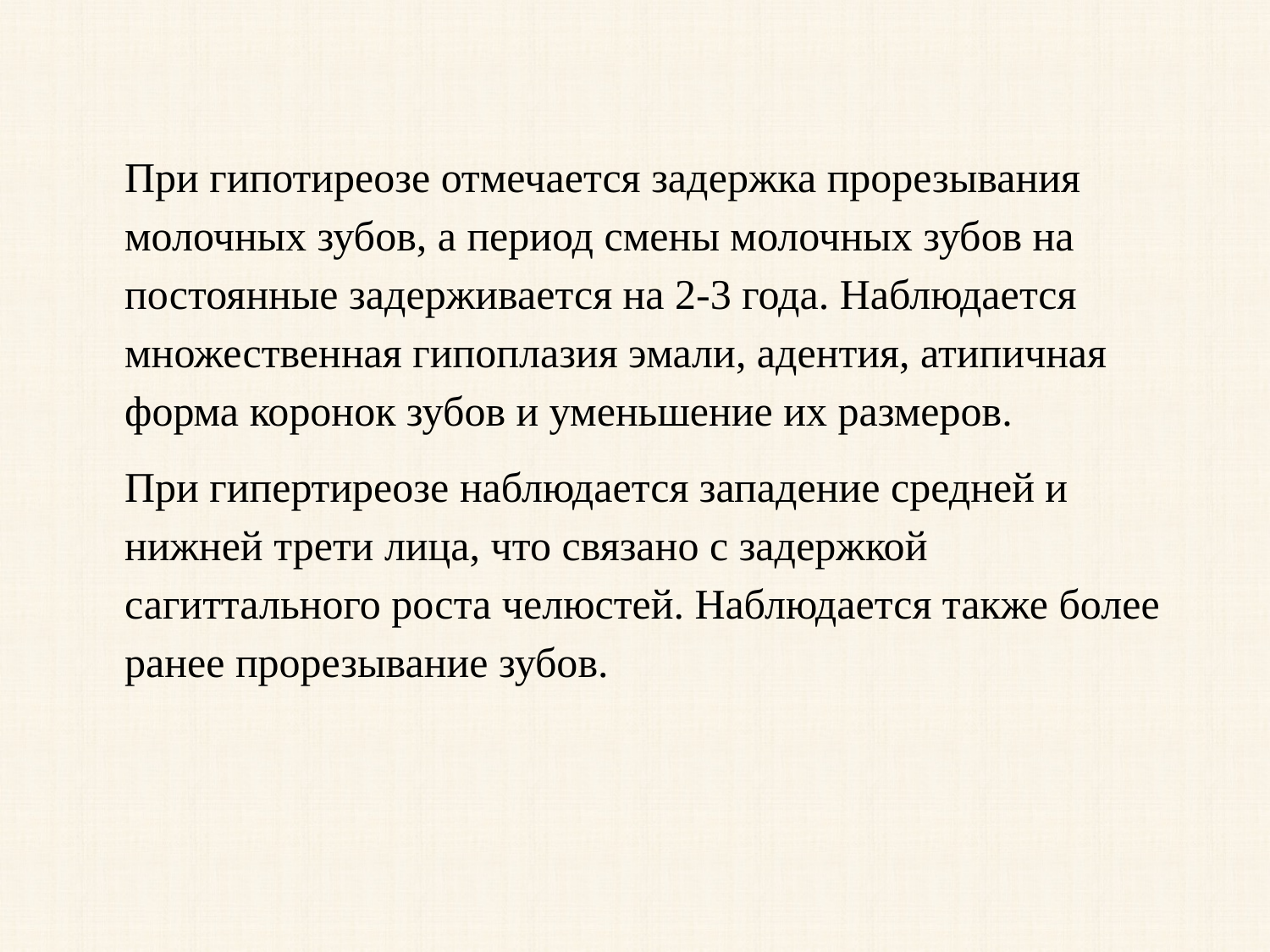

При гипотиреозе отмечается задержка прорезывания молочных зубов, а период смены молочных зубов на постоянные задерживается на 2-3 года. Наблюдается множественная гипоплазия эмали, адентия, атипичная форма коронок зубов и уменьшение их размеров.
При гипертиреозе наблюдается западение средней и нижней трети лица, что связано с задержкой сагиттального роста челюстей. Наблюдается также более ранее прорезывание зубов.